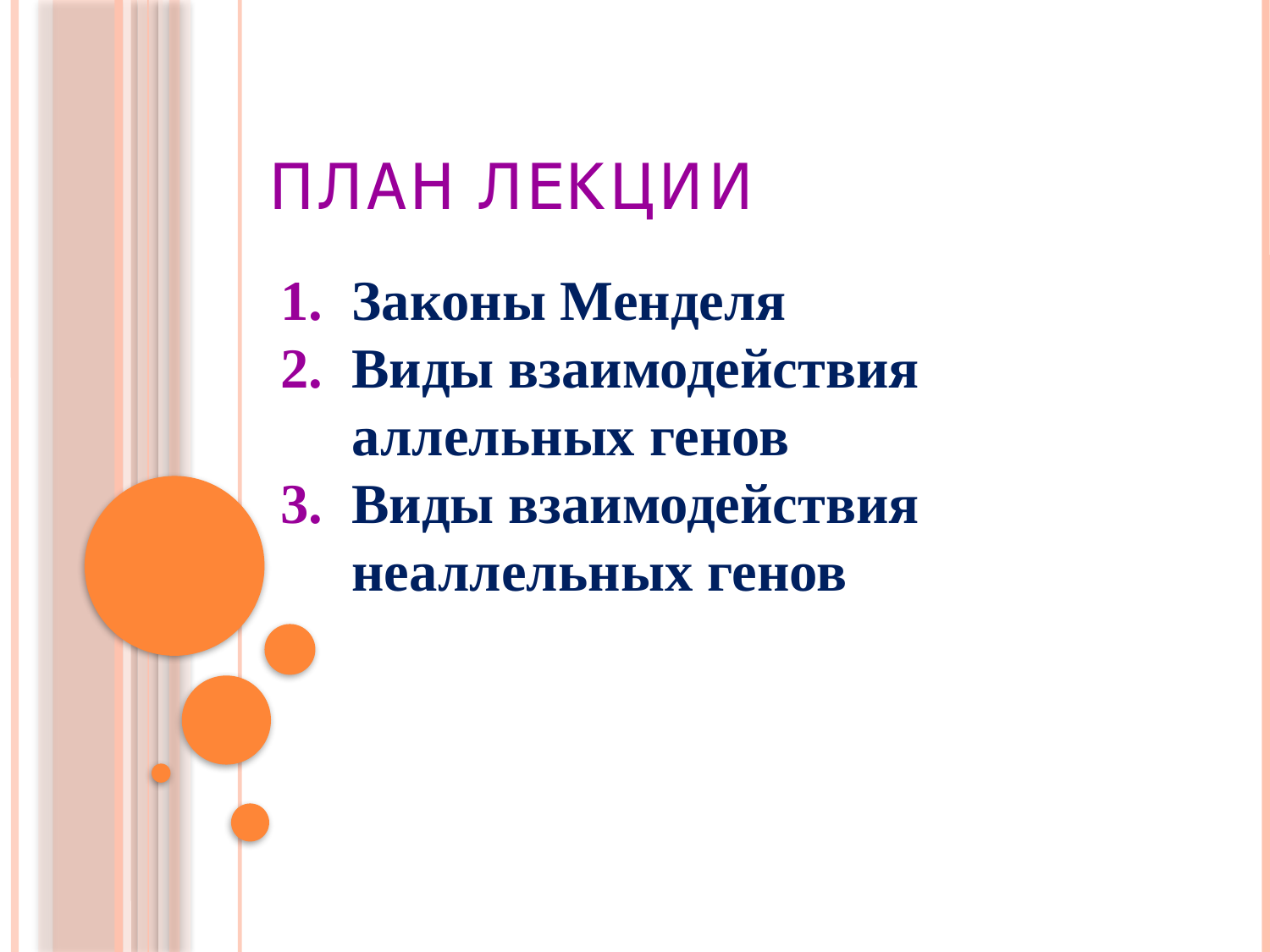

# План лекции
Законы Менделя
Виды взаимодействия аллельных генов
Виды взаимодействия неаллельных генов